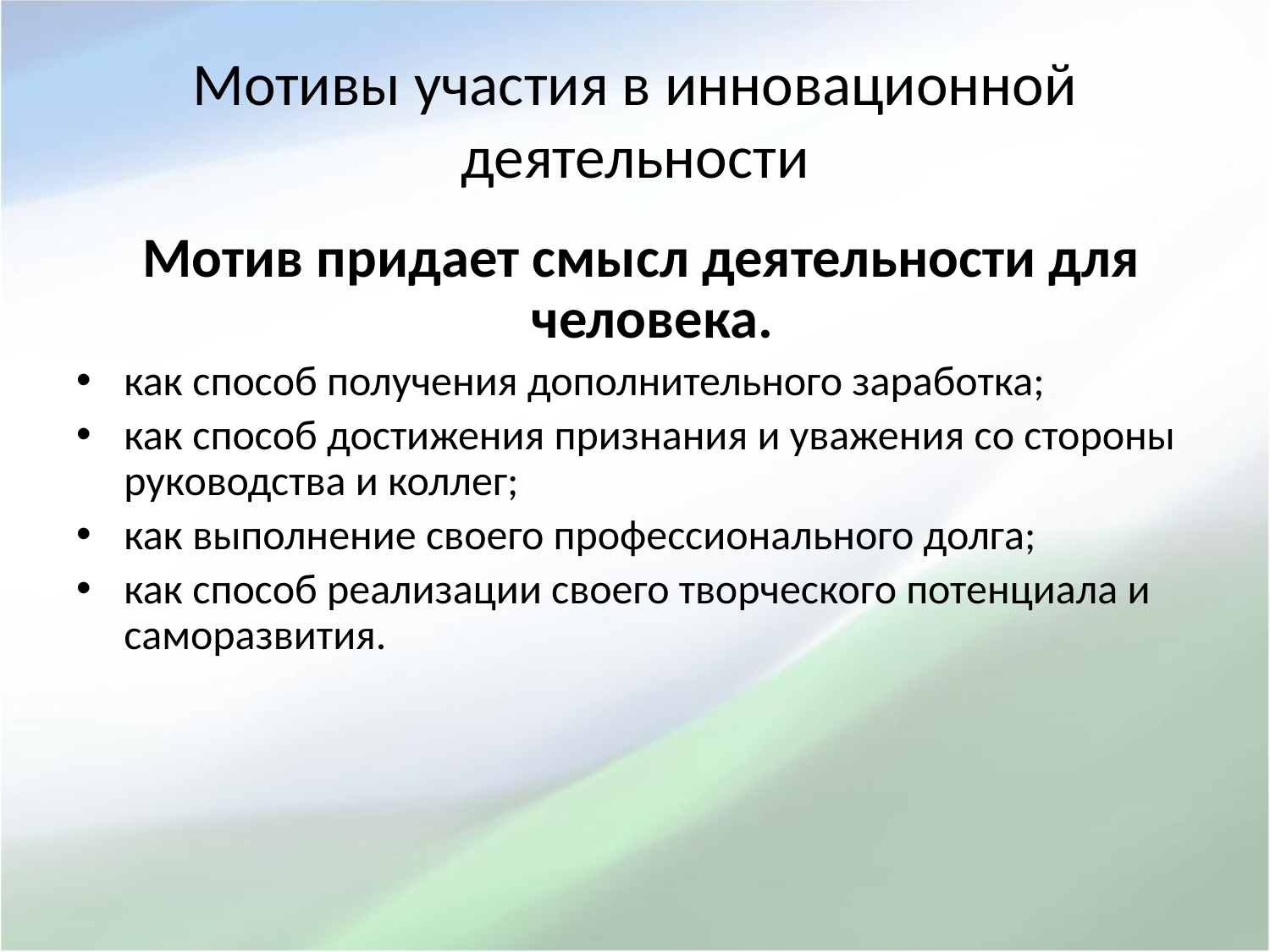

# Мотивы участия в инновационной деятельности
 Мотив придает смысл деятельности для человека.
как способ получения дополнительного заработка;
как способ достижения признания и уважения со стороны руководства и коллег;
как выполнение своего профессионального долга;
как способ реализации своего творческого потенциала и саморазвития.